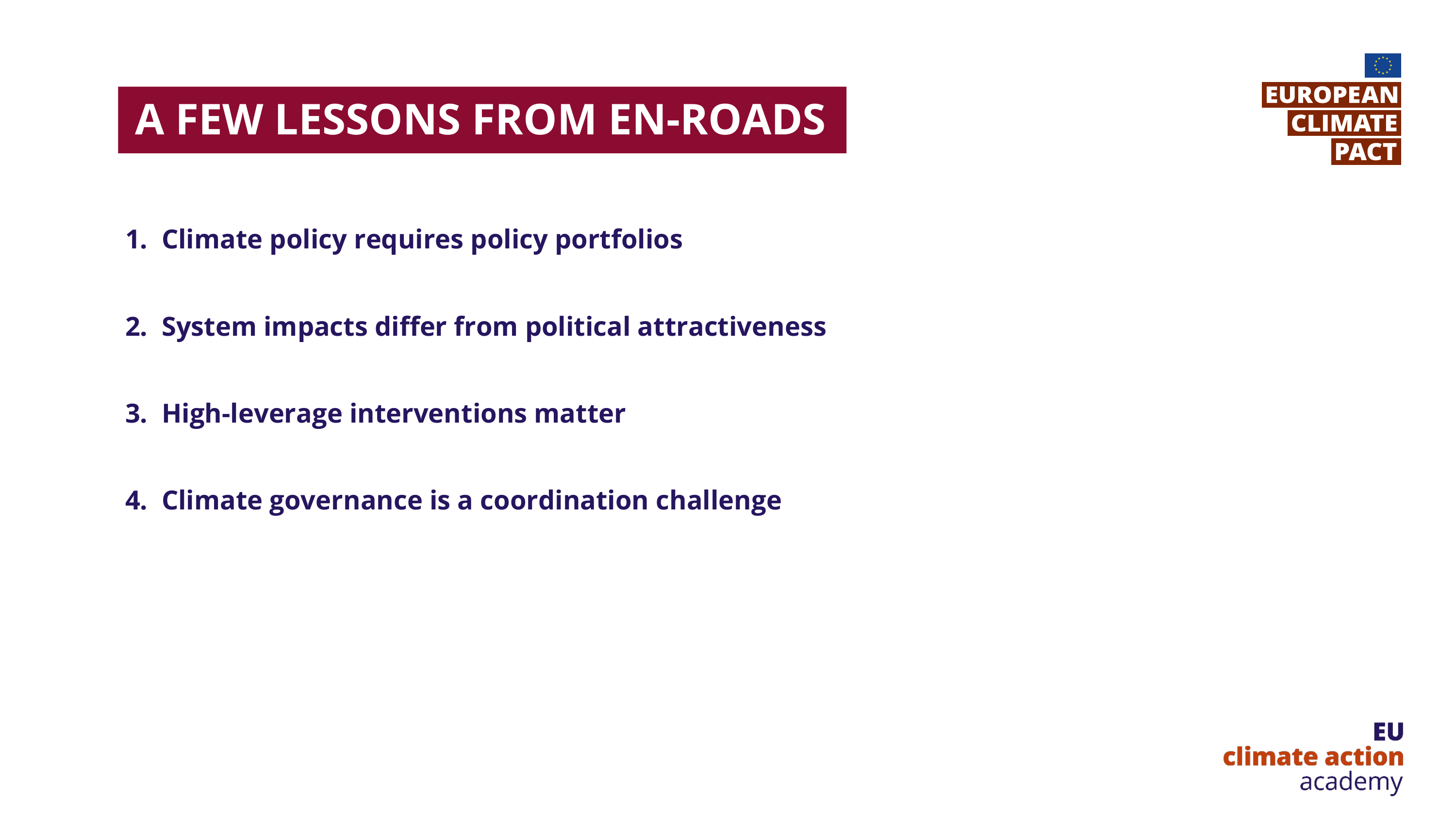

A few lessons from en-roads
Climate policy requires policy portfolios

System impacts differ from political attractiveness

High-leverage interventions matter

Climate governance is a coordination challenge